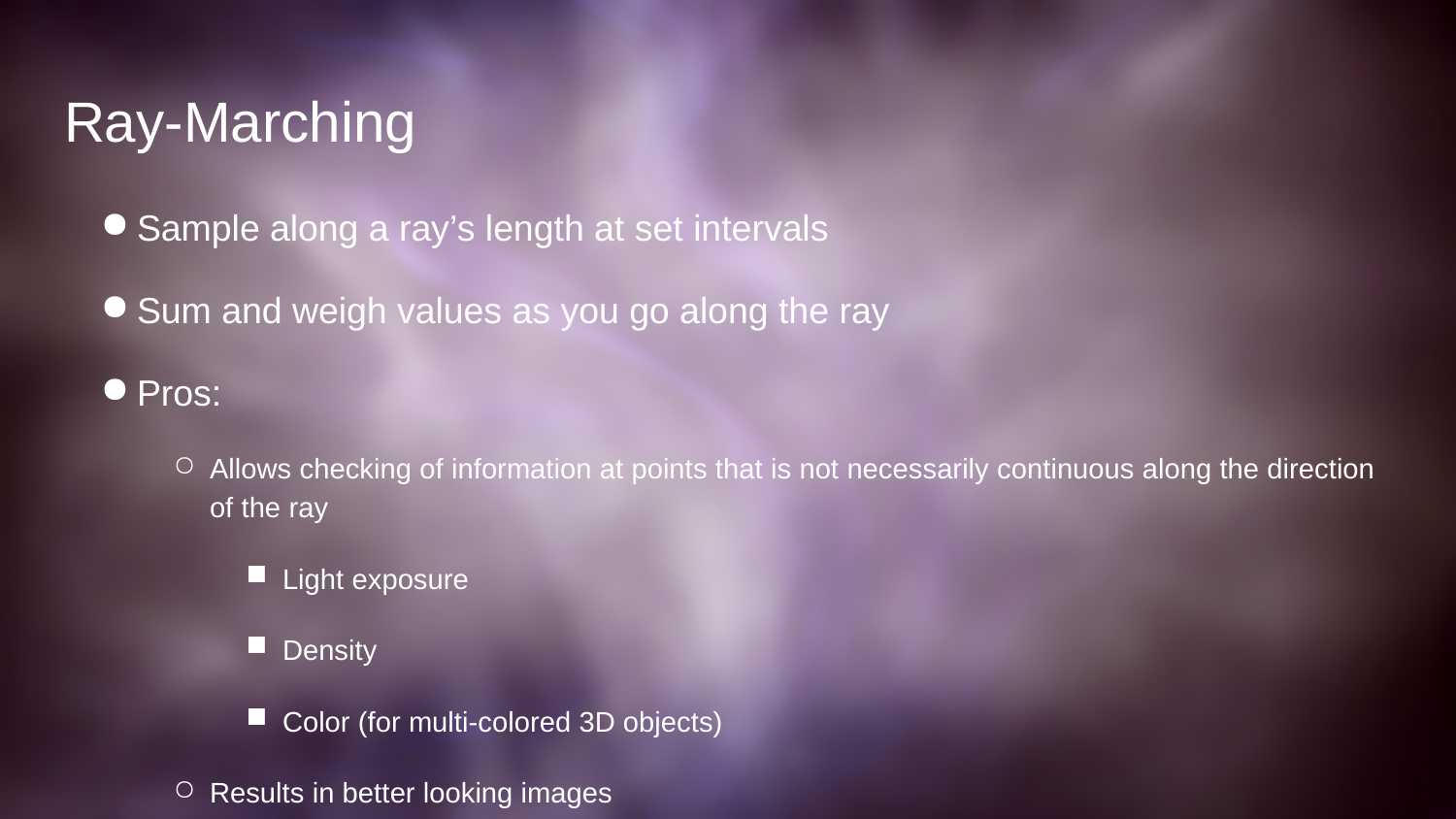

# Ray-Marching
Sample along a ray’s length at set intervals
Sum and weigh values as you go along the ray
Pros:
Allows checking of information at points that is not necessarily continuous along the direction of the ray
Light exposure
Density
Color (for multi-colored 3D objects)
Results in better looking images
Cons:
Takes extra time
Similar to super-sampling